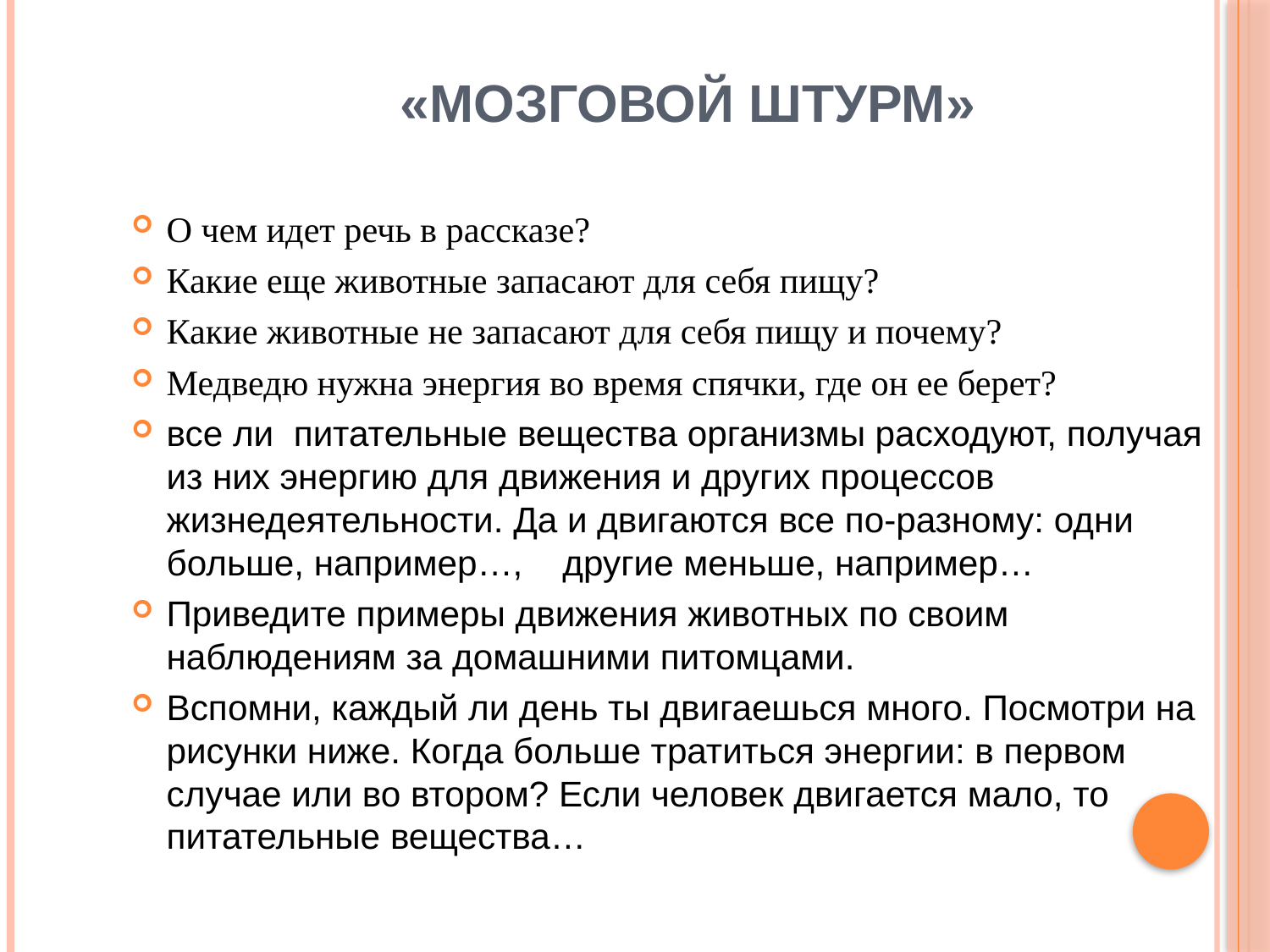

# «Мозговой штурм»

О чем идет речь в рассказе?
Какие еще животные запасают для себя пищу?
Какие животные не запасают для себя пищу и почему?
Медведю нужна энергия во время спячки, где он ее берет?
все ли  питательные вещества организмы расходуют, получая из них энергию для движения и других процессов жизнедеятельности. Да и двигаются все по-разному: одни больше, например…,    другие меньше, например…
Приведите примеры движения животных по своим наблюдениям за домашними питомцами.
Вспомни, каждый ли день ты двигаешься много. Посмотри на рисунки ниже. Когда больше тратиться энергии: в первом случае или во втором? Если человек двигается мало, то питательные вещества…